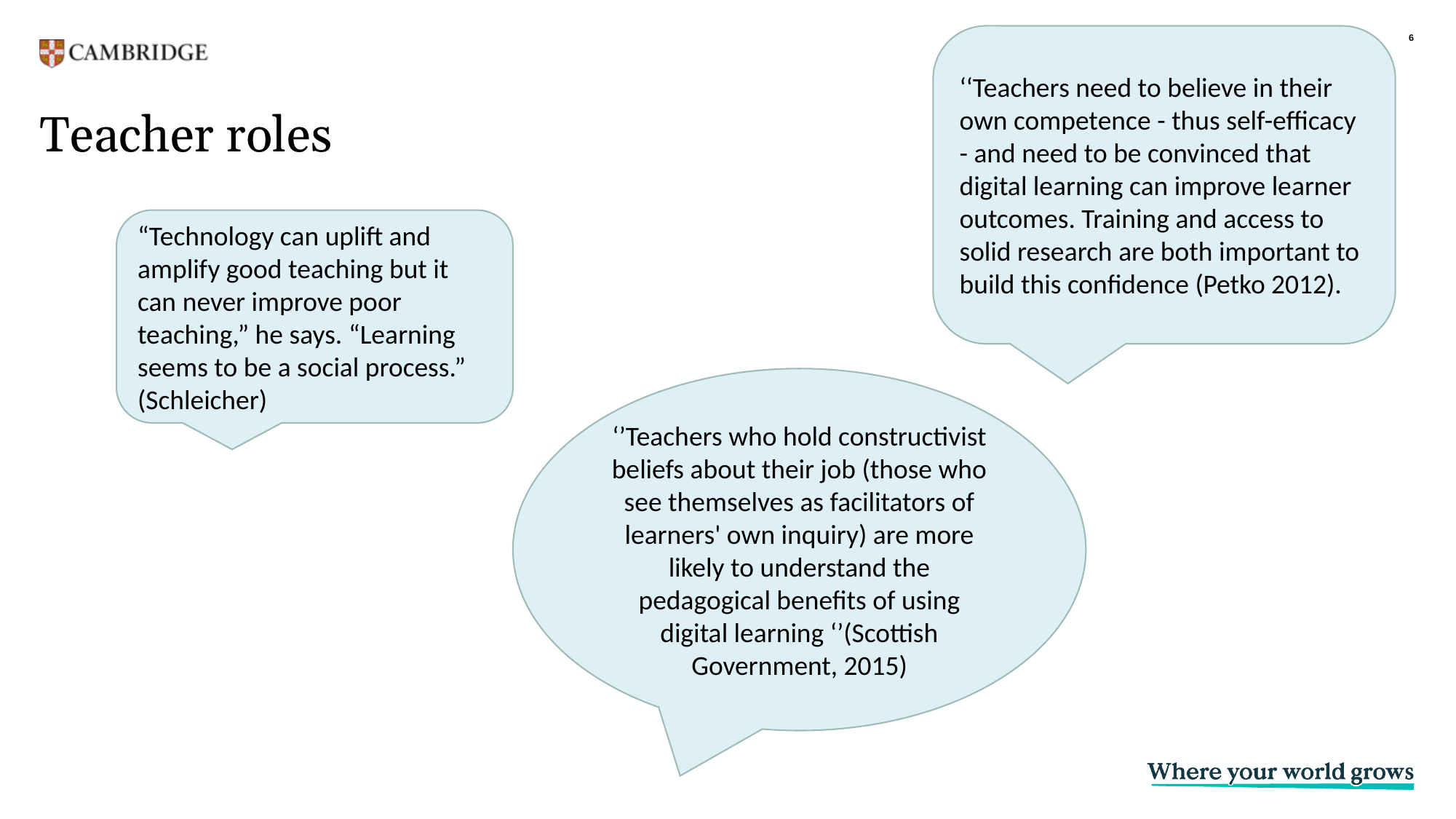

‘‘Teachers need to believe in their own competence - thus self-efficacy - and need to be convinced that digital learning can improve learner outcomes. Training and access to solid research are both important to build this confidence (Petko 2012).
6
# Teacher roles
“Technology can uplift and amplify good teaching but it can never improve poor teaching,” he says. “Learning seems to be a social process.” (Schleicher)
‘’Teachers who hold constructivist beliefs about their job (those who see themselves as facilitators of learners' own inquiry) are more likely to understand the pedagogical benefits of using digital learning ‘’(Scottish Government, 2015)